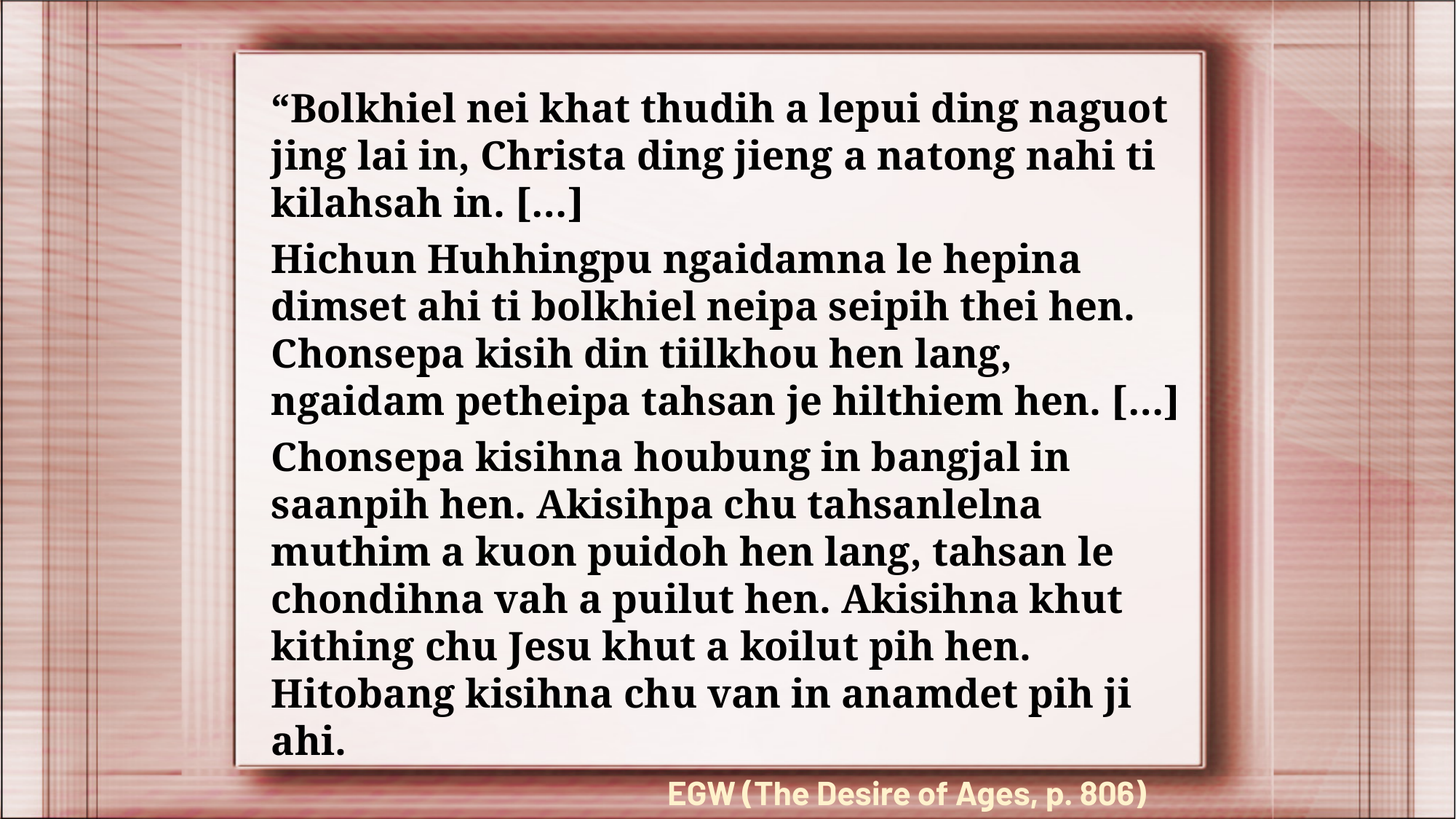

“Bolkhiel nei khat thudih a lepui ding naguot jing lai in, Christa ding jieng a natong nahi ti kilahsah in. […]
Hichun Huhhingpu ngaidamna le hepina dimset ahi ti bolkhiel neipa seipih thei hen. Chonsepa kisih din tiilkhou hen lang, ngaidam petheipa tahsan je hilthiem hen. […]
Chonsepa kisihna houbung in bangjal in saanpih hen. Akisihpa chu tahsanlelna muthim a kuon puidoh hen lang, tahsan le chondihna vah a puilut hen. Akisihna khut kithing chu Jesu khut a koilut pih hen. Hitobang kisihna chu van in anamdet pih ji ahi.
EGW (The Desire of Ages, p. 806)